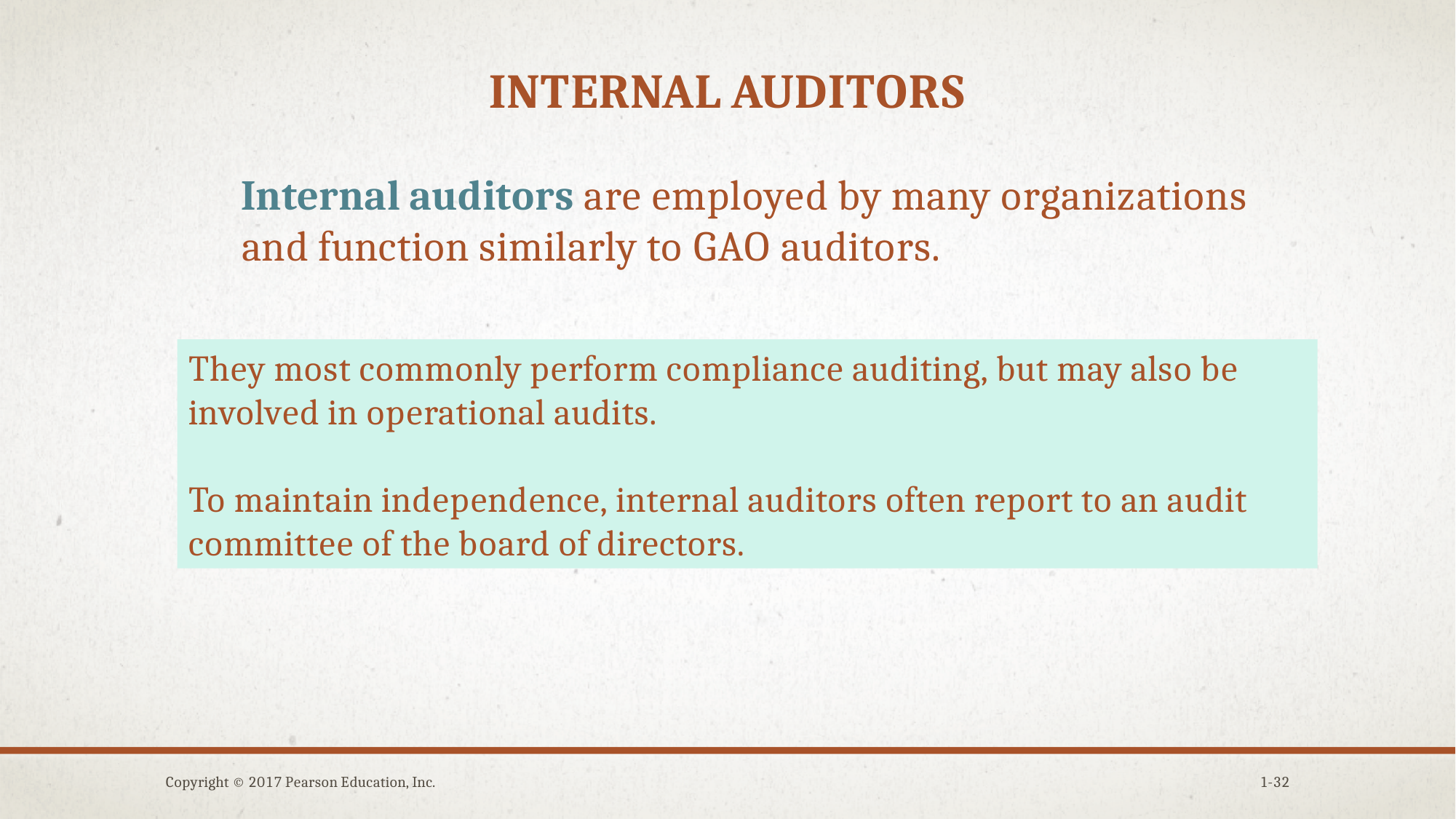

# Internal auditors
Internal auditors are employed by many organizations and function similarly to GAO auditors.
They most commonly perform compliance auditing, but may also be involved in operational audits.

To maintain independence, internal auditors often report to an audit committee of the board of directors.
Copyright © 2017 Pearson Education, Inc.
1-32